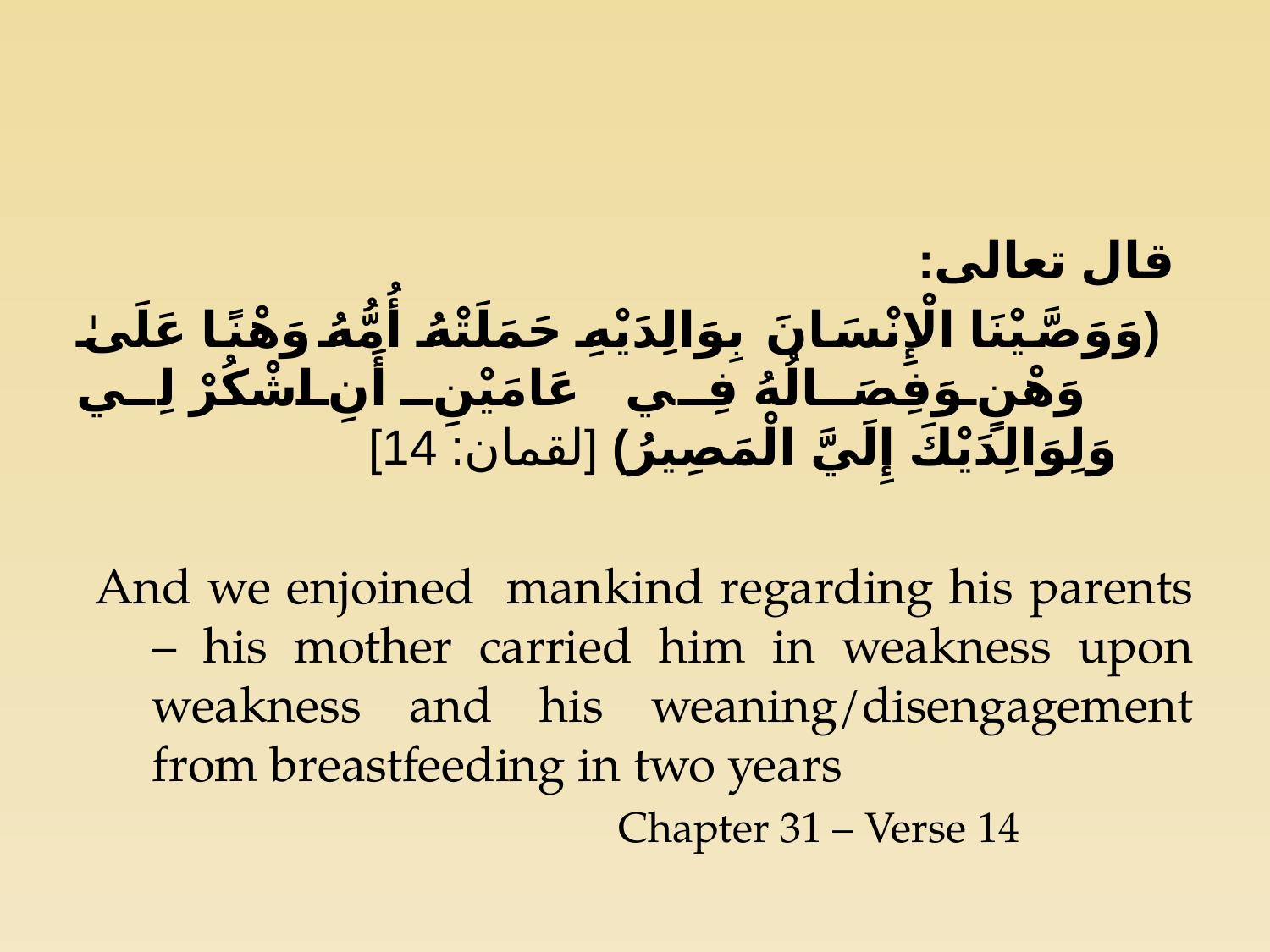

#
قال تعالى:
 (وَوَصَّيْنَا الْإِنْسَانَ بِوَالِدَيْهِ حَمَلَتْهُ أُمُّهُ وَهْنًا عَلَىٰ وَهْنٍ وَفِصَالُهُ فِي عَامَيْنِ أَنِ اشْكُرْ لِي وَلِوَالِدَيْكَ إِلَيَّ الْمَصِيرُ) [لقمان: 14]

And we enjoined  mankind regarding his parents – his mother carried him in weakness upon weakness and his weaning/disengagement from breastfeeding in two years
                                 Chapter 31 – Verse 14